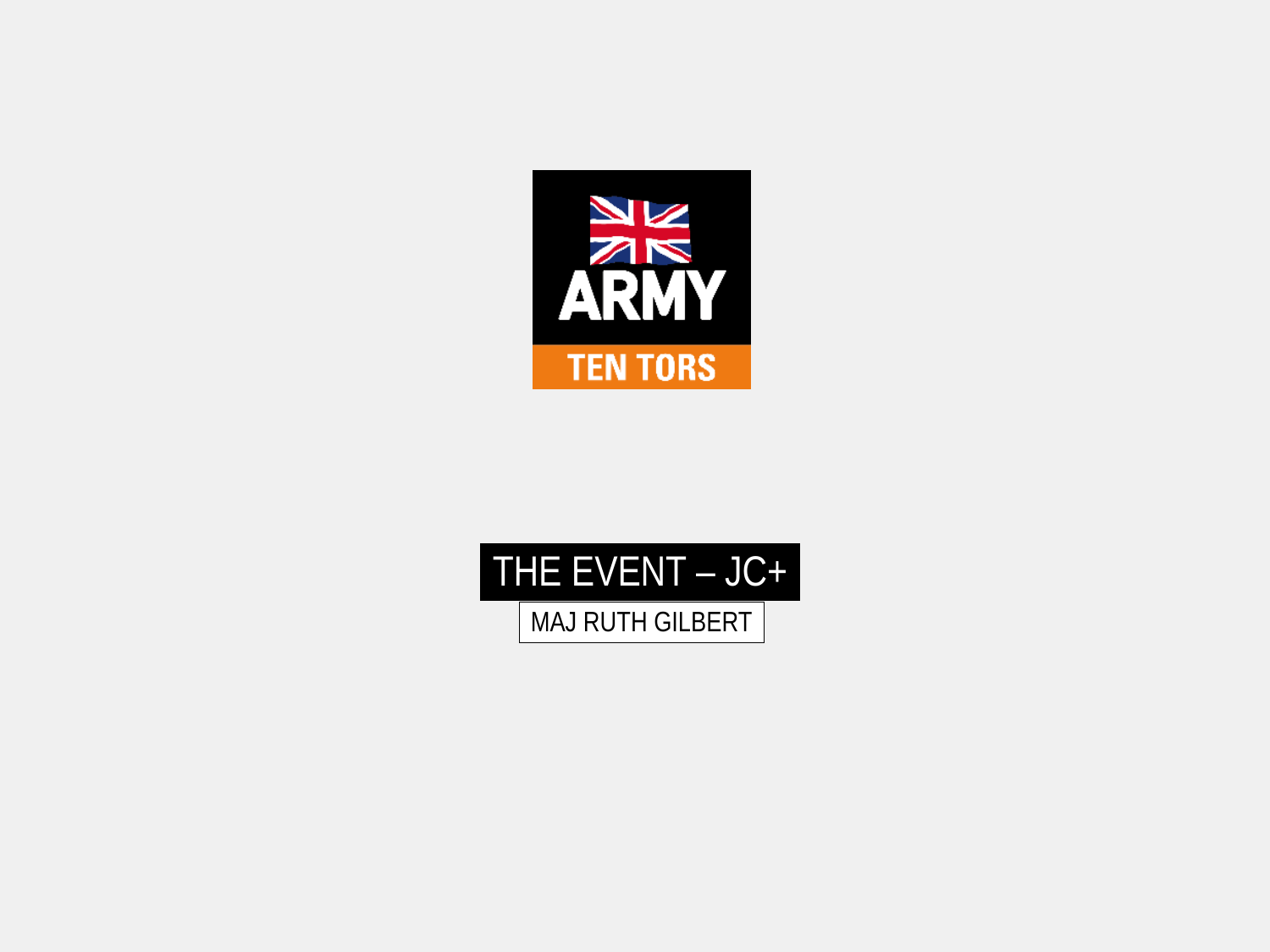

THE EVENT – JC+
Maj ruth gilbert